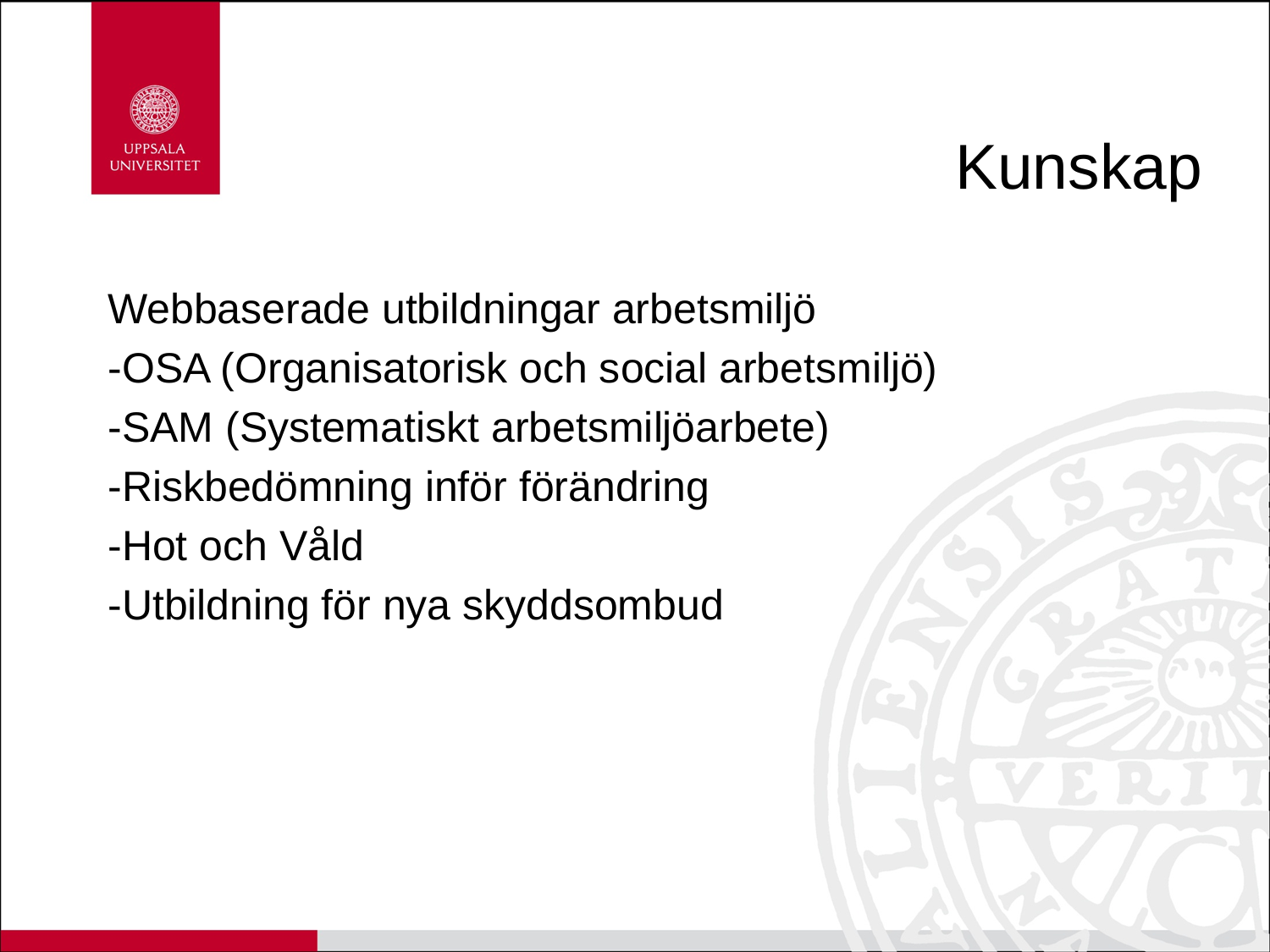

# Kunskap
Webbaserade utbildningar arbetsmiljö
-OSA (Organisatorisk och social arbetsmiljö)
-SAM (Systematiskt arbetsmiljöarbete)
-Riskbedömning inför förändring
-Hot och Våld
-Utbildning för nya skyddsombud